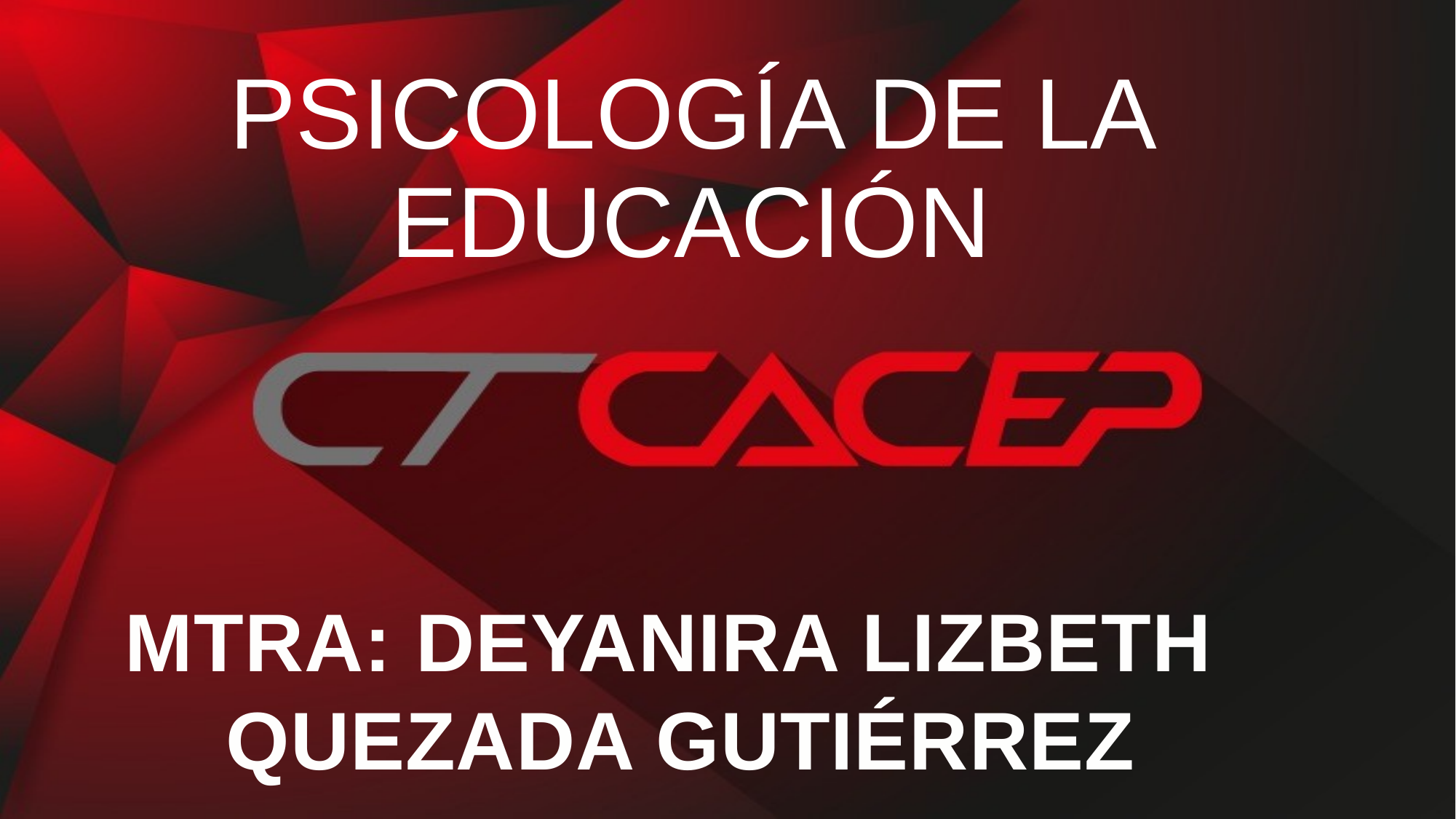

# PSICOLOGÍA DE LA EDUCACIÓN
MTRA: DEYANIRA LIZBETH
QUEZADA GUTIÉRREZ